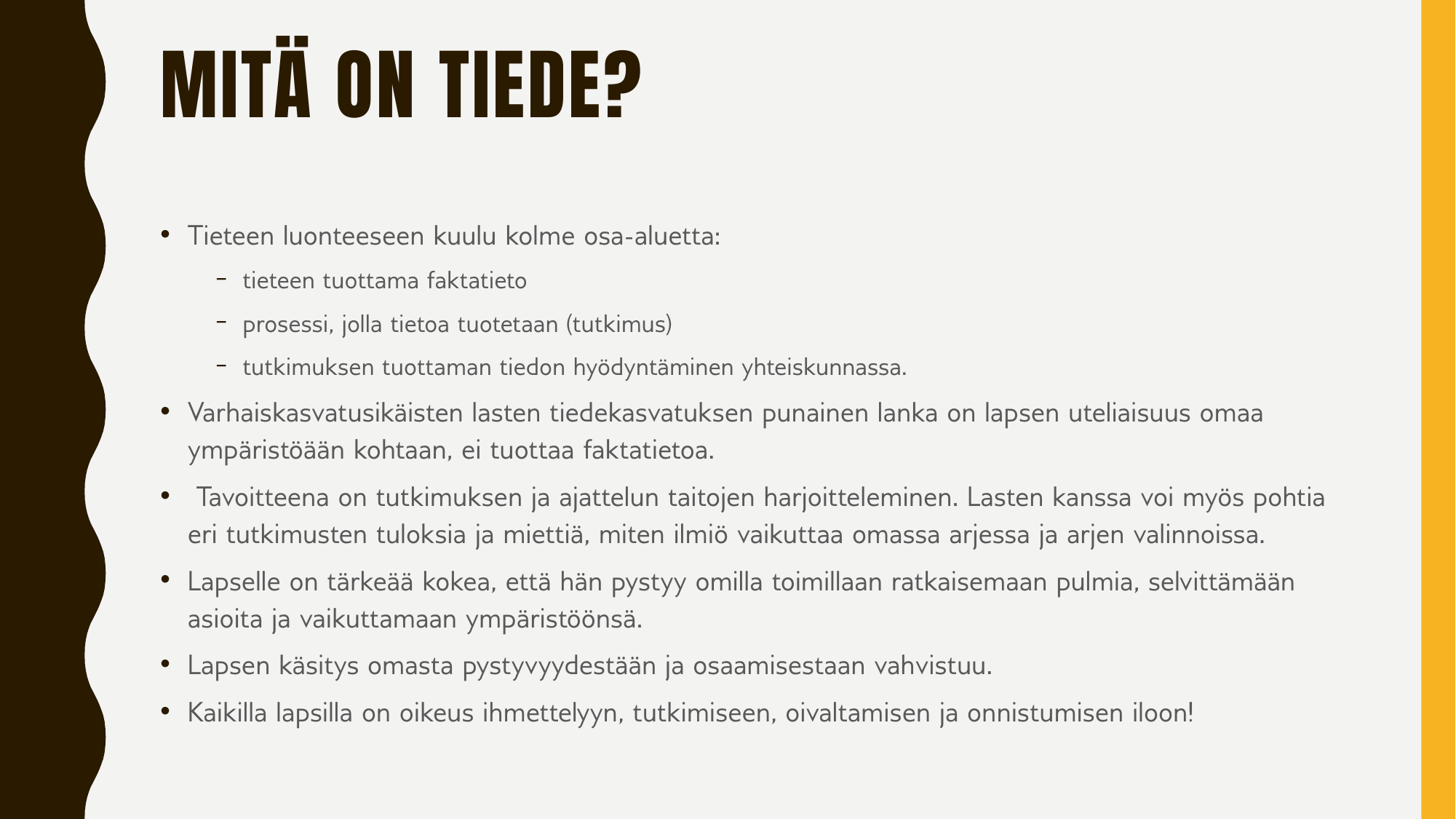

# Mitä on tiede?
Tieteen luonteeseen kuulu kolme osa-aluetta:
tieteen tuottama faktatieto
prosessi, jolla tietoa tuotetaan (tutkimus)
tutkimuksen tuottaman tiedon hyödyntäminen yhteiskunnassa.
Varhaiskasvatusikäisten lasten tiedekasvatuksen punainen lanka on lapsen uteliaisuus omaa ympäristöään kohtaan, ei tuottaa faktatietoa.
 Tavoitteena on tutkimuksen ja ajattelun taitojen harjoitteleminen. Lasten kanssa voi myös pohtia eri tutkimusten tuloksia ja miettiä, miten ilmiö vaikuttaa omassa arjessa ja arjen valinnoissa.
Lapselle on tärkeää kokea, että hän pystyy omilla toimillaan ratkaisemaan pulmia, selvittämään asioita ja vaikuttamaan ympäristöönsä.
Lapsen käsitys omasta pystyvyydestään ja osaamisestaan vahvistuu.
Kaikilla lapsilla on oikeus ihmettelyyn, tutkimiseen, oivaltamisen ja onnistumisen iloon!